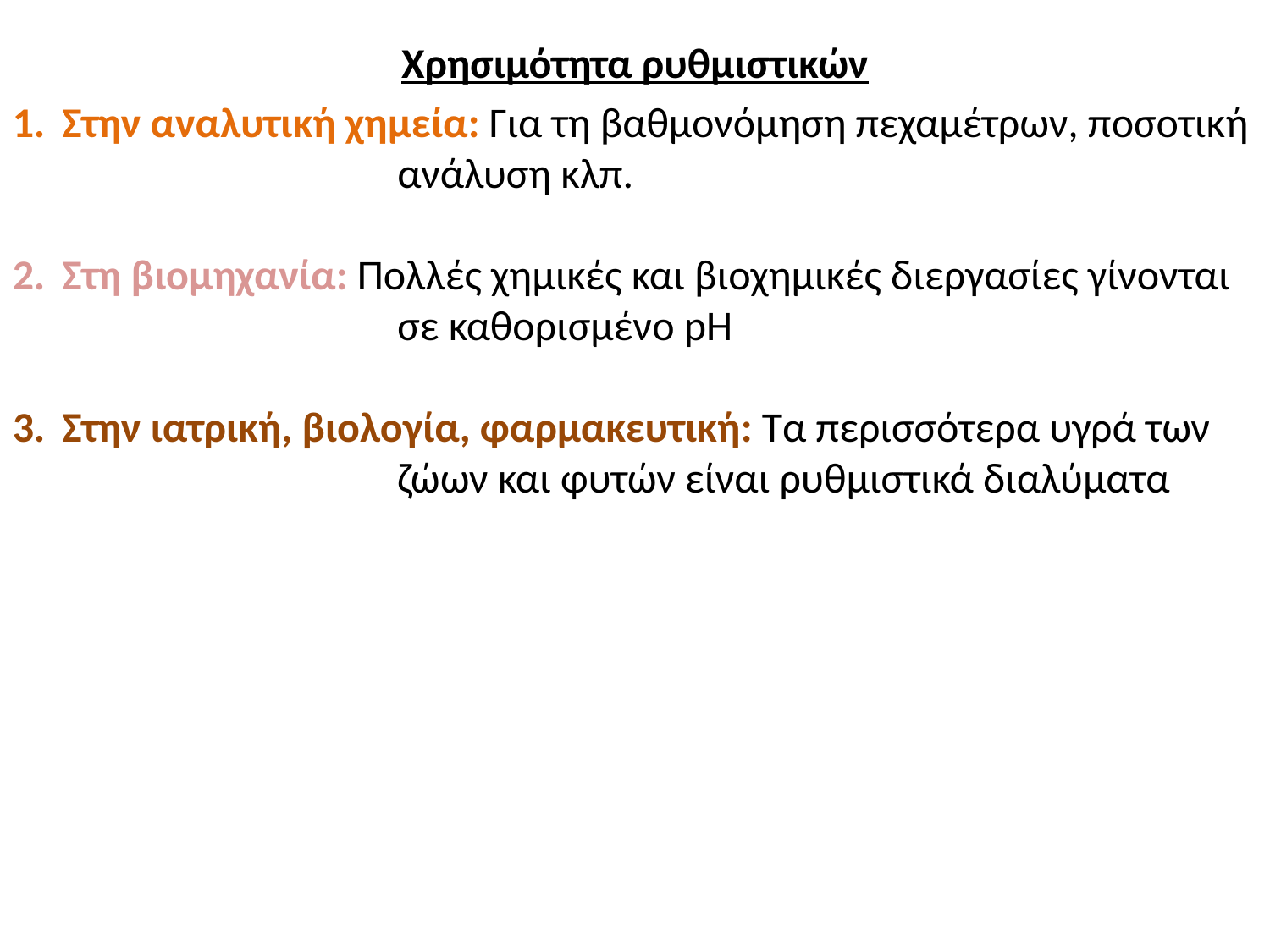

Χρησιμότητα ρυθμιστικών
Στην αναλυτική χημεία: Για τη βαθμονόμηση πεχαμέτρων, ποσοτική 	ανάλυση κλπ.

Στη βιομηχανία: Πολλές χημικές και βιοχημικές διεργασίες γίνονται 	σε καθορισμένο pH

Στην ιατρική, βιολογία, φαρμακευτική: Τα περισσότερα υγρά των 	ζώων και φυτών είναι ρυθμιστικά διαλύματα